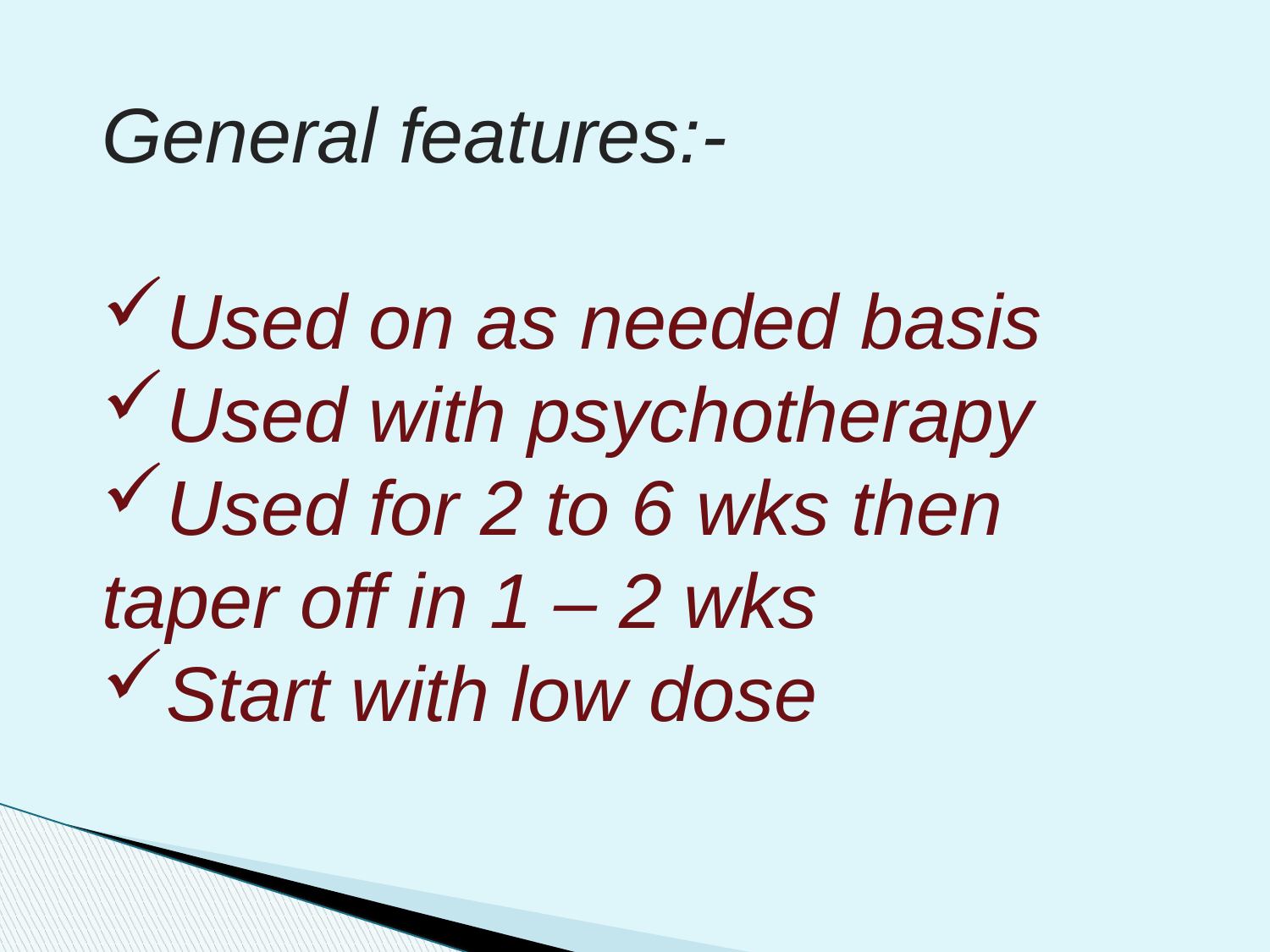

General features:-

Used on as needed basis
Used with psychotherapy
Used for 2 to 6 wks then taper off in 1 – 2 wks
Start with low dose